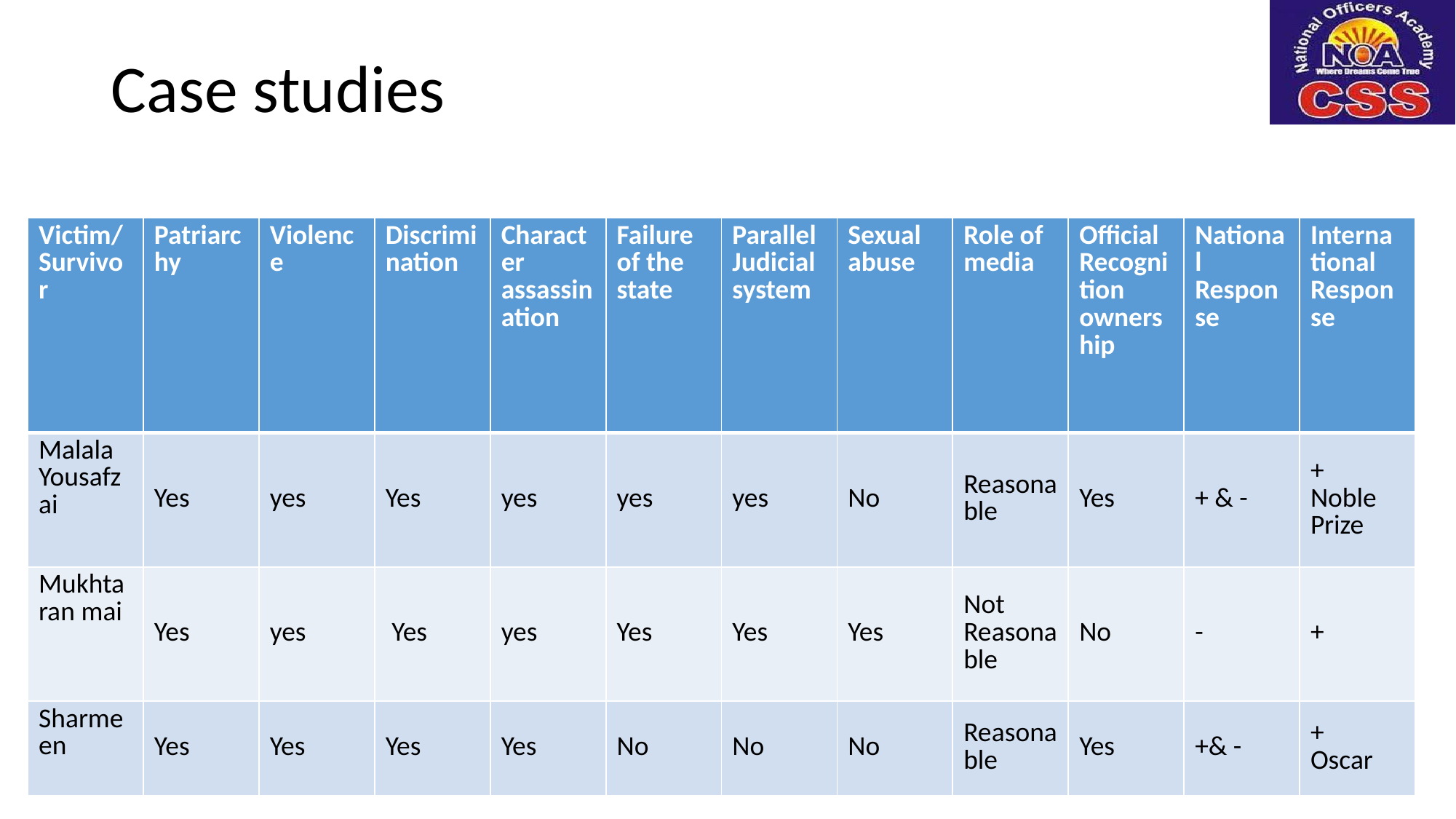

# Case studies
| Victim/ Survivor | Patriarchy | Violence | Discrimination | Character assassination | Failure of the state | Parallel Judicial system | Sexual abuse | Role of media | Official Recognition ownership | National Response | International Response |
| --- | --- | --- | --- | --- | --- | --- | --- | --- | --- | --- | --- |
| Malala Yousafzai | Yes | yes | Yes | yes | yes | yes | No | Reasonable | Yes | + & - | + Noble Prize |
| Mukhtaran mai | Yes | yes | Yes | yes | Yes | Yes | Yes | Not Reasonable | No | - | + |
| Sharmeen | Yes | Yes | Yes | Yes | No | No | No | Reasonable | Yes | +& - | + Oscar |